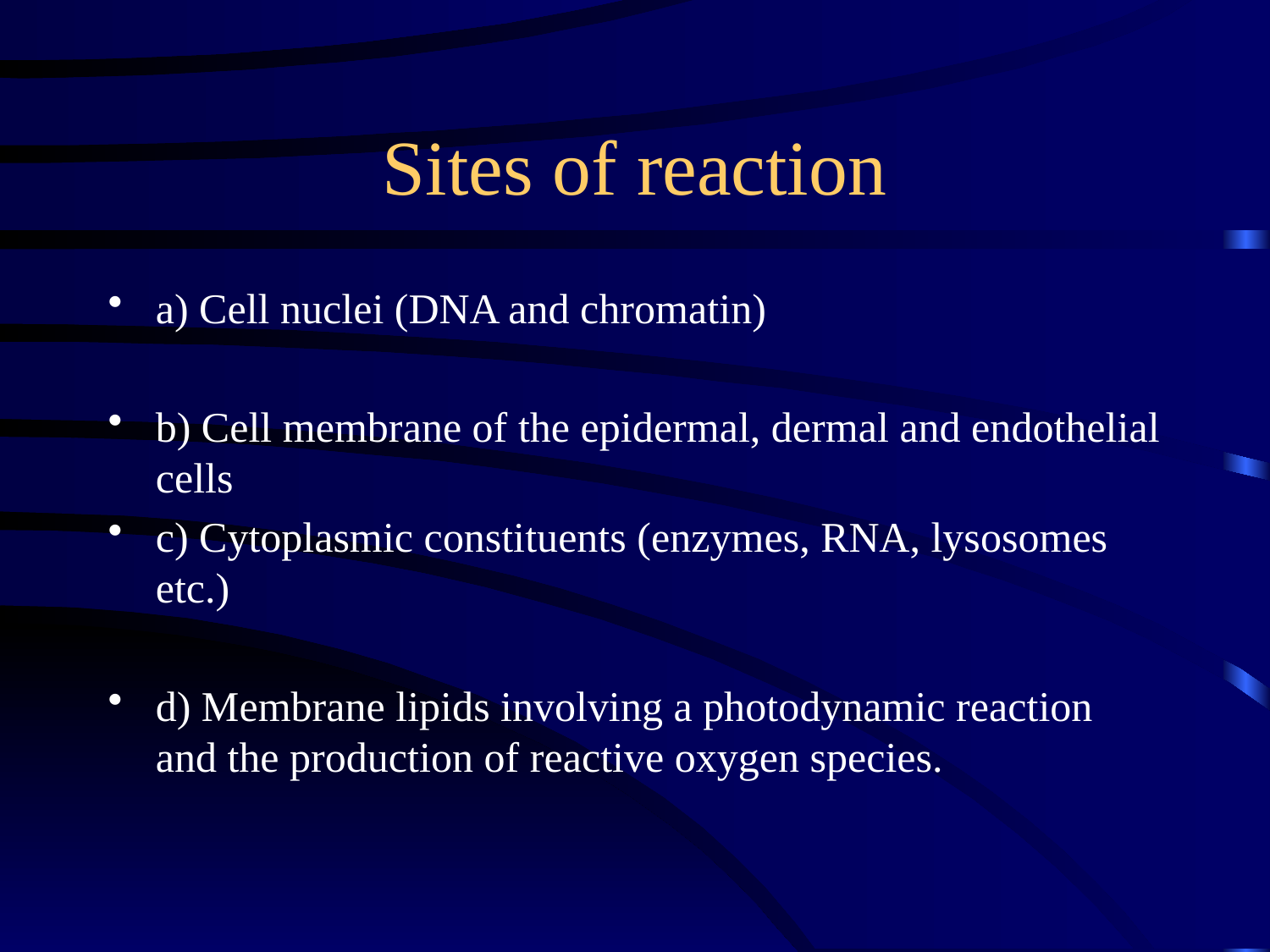

# Sites of reaction
a) Cell nuclei (DNA and chromatin)

b) Cell membrane of the epidermal, dermal and endothelial cells
c) Cytoplasmic constituents (enzymes, RNA, lysosomes etc.)

d) Membrane lipids involving a photodynamic reaction and the production of reactive oxygen species.